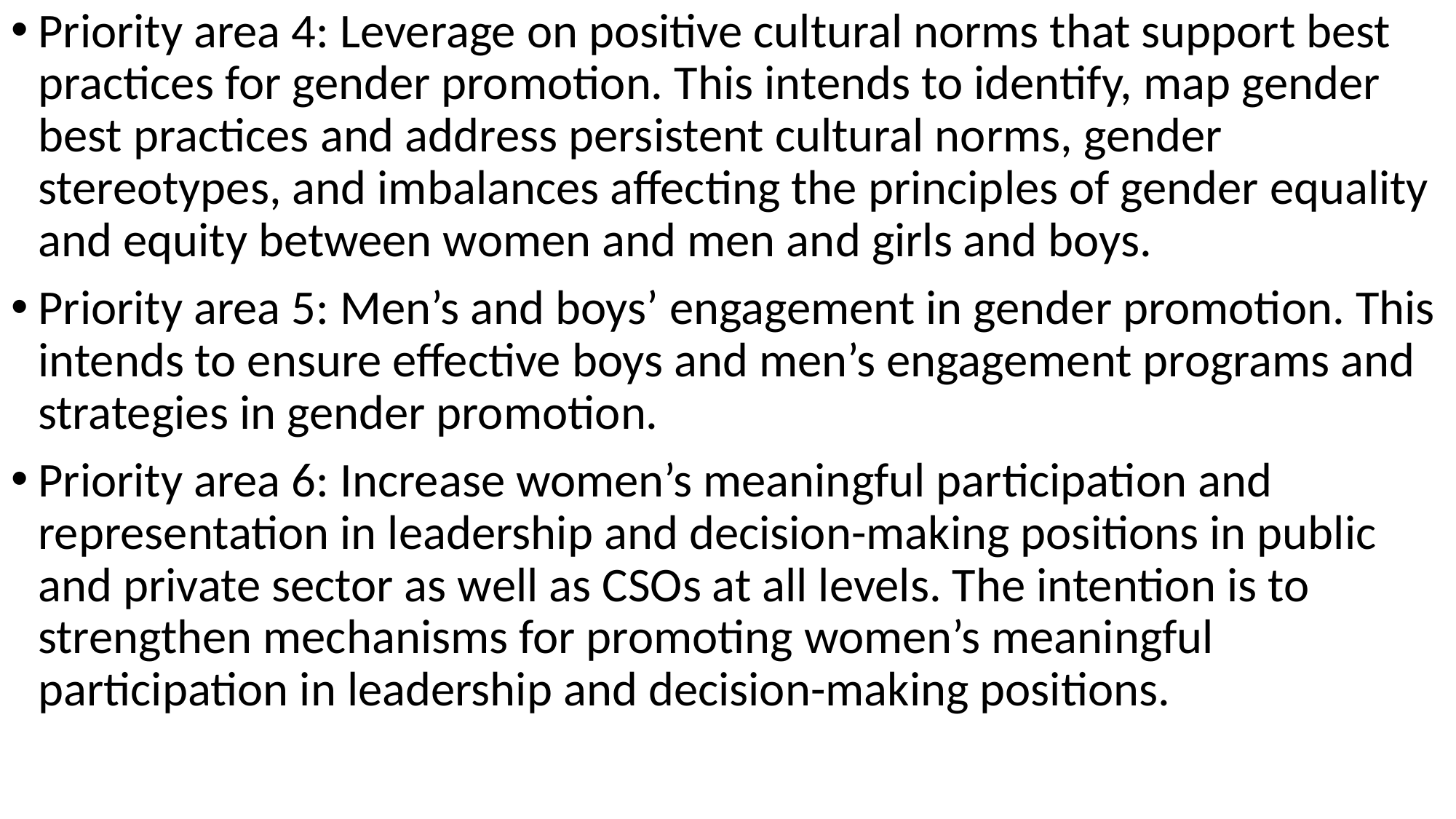

Priority area 4: Leverage on positive cultural norms that support best practices for gender promotion. This intends to identify, map gender best practices and address persistent cultural norms, gender stereotypes, and imbalances affecting the principles of gender equality and equity between women and men and girls and boys.
Priority area 5: Men’s and boys’ engagement in gender promotion. This intends to ensure effective boys and men’s engagement programs and strategies in gender promotion.
Priority area 6: Increase women’s meaningful participation and representation in leadership and decision-making positions in public and private sector as well as CSOs at all levels. The intention is to strengthen mechanisms for promoting women’s meaningful participation in leadership and decision-making positions.